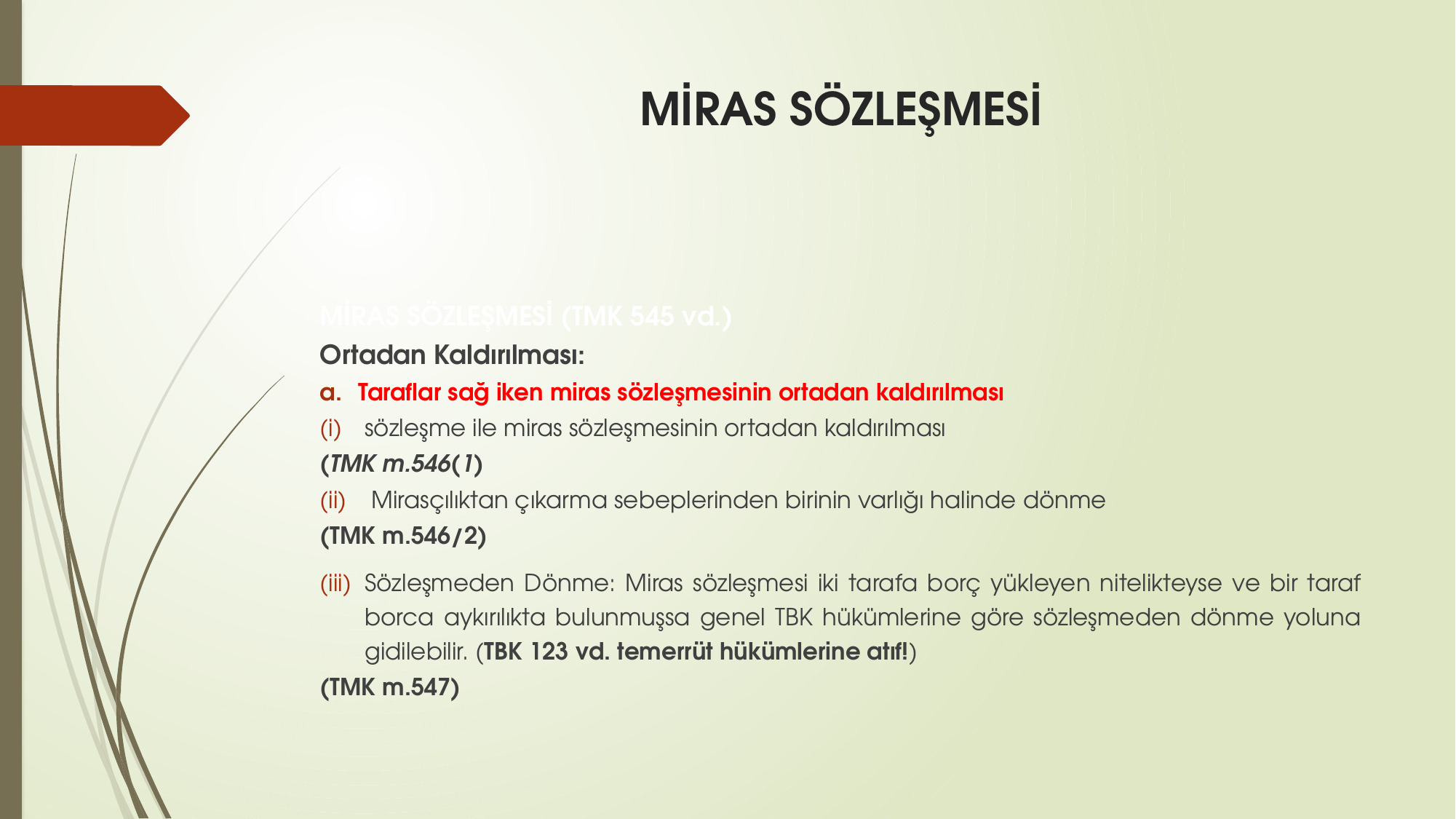

# MİRAS SÖZLEŞMESİ

MİRAS SÖZLEŞMESİ (TMK 545 vd.)
Ortadan Kaldırılması:
Taraflar sağ iken miras sözleşmesinin ortadan kaldırılması
sözleşme ile miras sözleşmesinin ortadan kaldırılması
(TMK m.546(1)
 Mirasçılıktan çıkarma sebeplerinden birinin varlığı halinde dönme
(TMK m.546/2)
Sözleşmeden Dönme: Miras sözleşmesi iki tarafa borç yükleyen nitelikteyse ve bir taraf borca aykırılıkta bulunmuşsa genel TBK hükümlerine göre sözleşmeden dönme yoluna gidilebilir. (TBK 123 vd. temerrüt hükümlerine atıf!)
(TMK m.547)